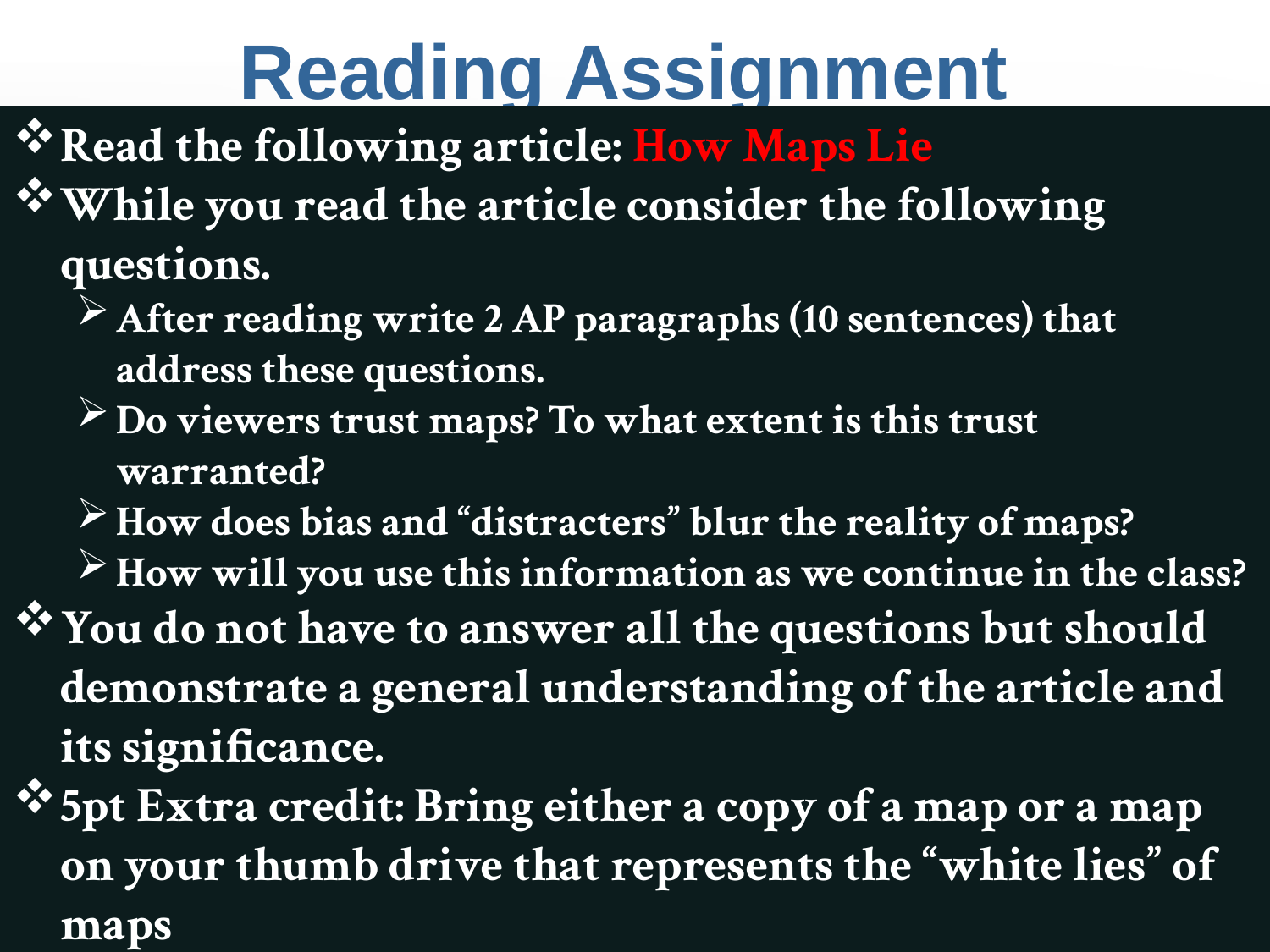

# Reading Assignment
Read the following article: How Maps Lie
While you read the article consider the following questions.
After reading write 2 AP paragraphs (10 sentences) that address these questions.
Do viewers trust maps? To what extent is this trust warranted?
How does bias and “distracters” blur the reality of maps?
How will you use this information as we continue in the class?
You do not have to answer all the questions but should demonstrate a general understanding of the article and its significance.
5pt Extra credit: Bring either a copy of a map or a map on your thumb drive that represents the “white lies” of maps